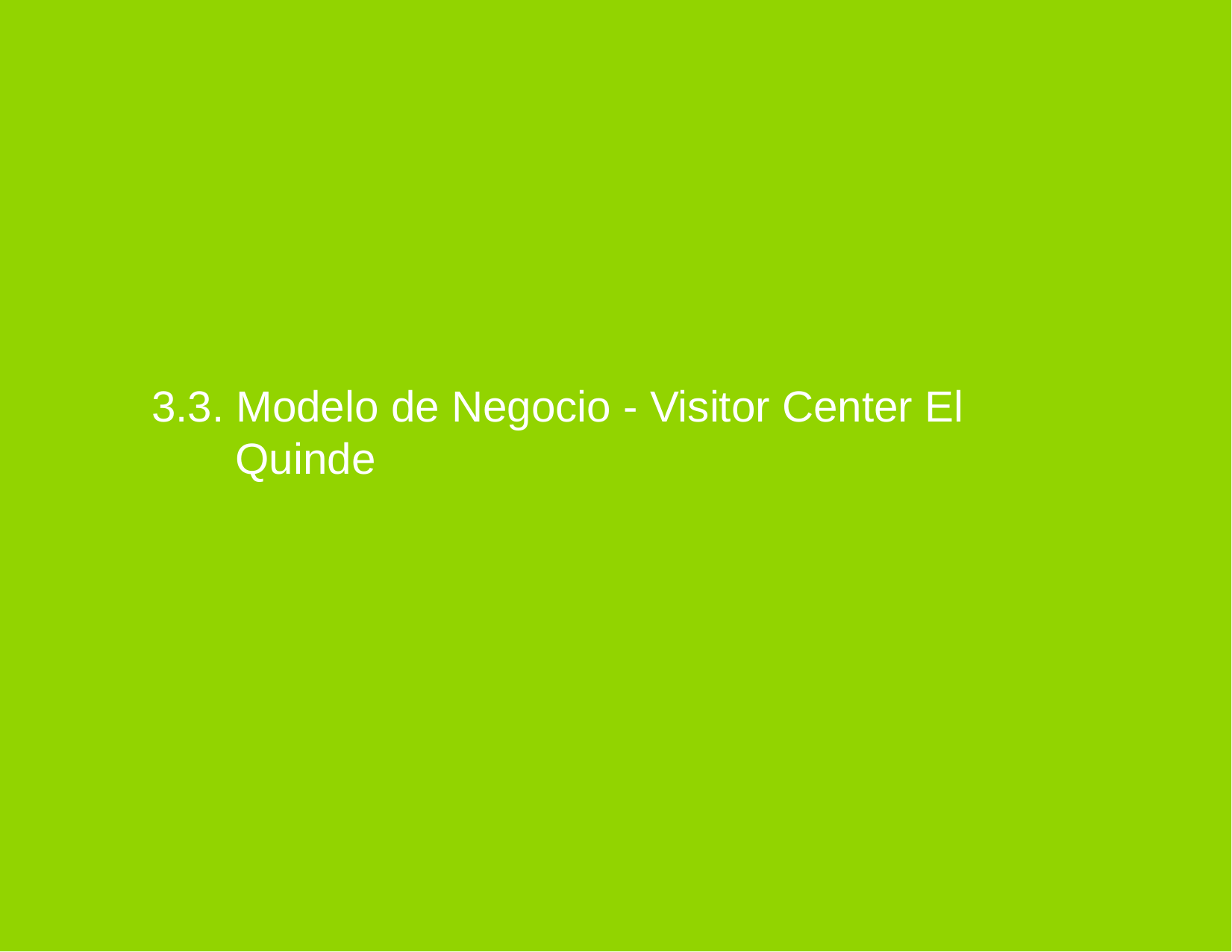

3.1. Objetivos Estratégicos Específicos
3.3. Modelo de Negocio - Visitor Center El Quinde